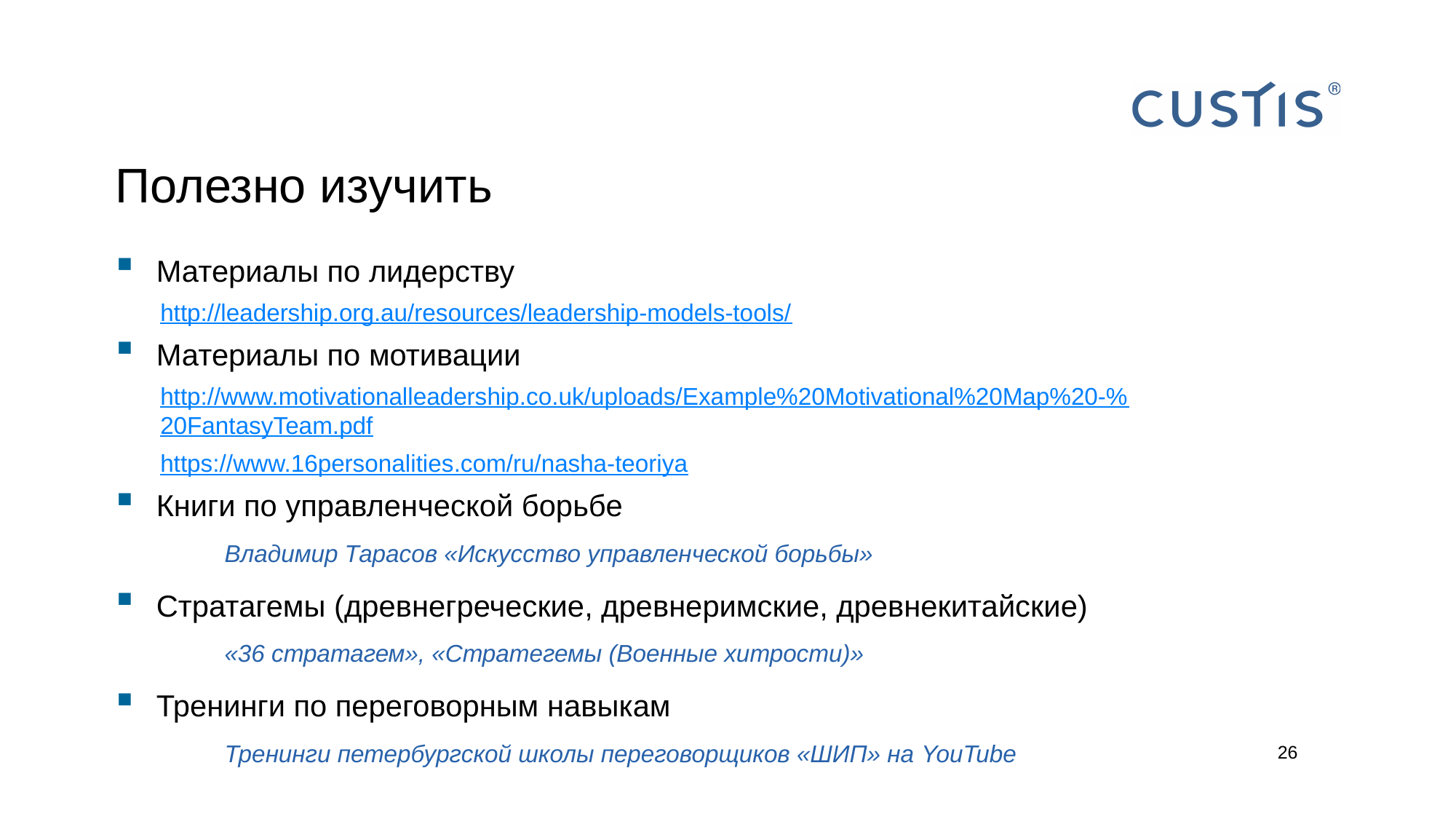

# Полезно изучить
Материалы по лидерству
http://leadership.org.au/resources/leadership-models-tools/
Материалы по мотивации
http://www.motivationalleadership.co.uk/uploads/Example%20Motivational%20Map%20-%20FantasyTeam.pdf
https://www.16personalities.com/ru/nasha-teoriya
Книги по управленческой борьбе
	Владимир Тарасов «Искусство управленческой борьбы»
Стратагемы (древнегреческие, древнеримские, древнекитайские)
	«36 стратагем», «Стратегемы (Военные хитрости)»
Тренинги по переговорным навыкам
	Тренинги петербургской школы переговорщиков «ШИП» на YouTube

26